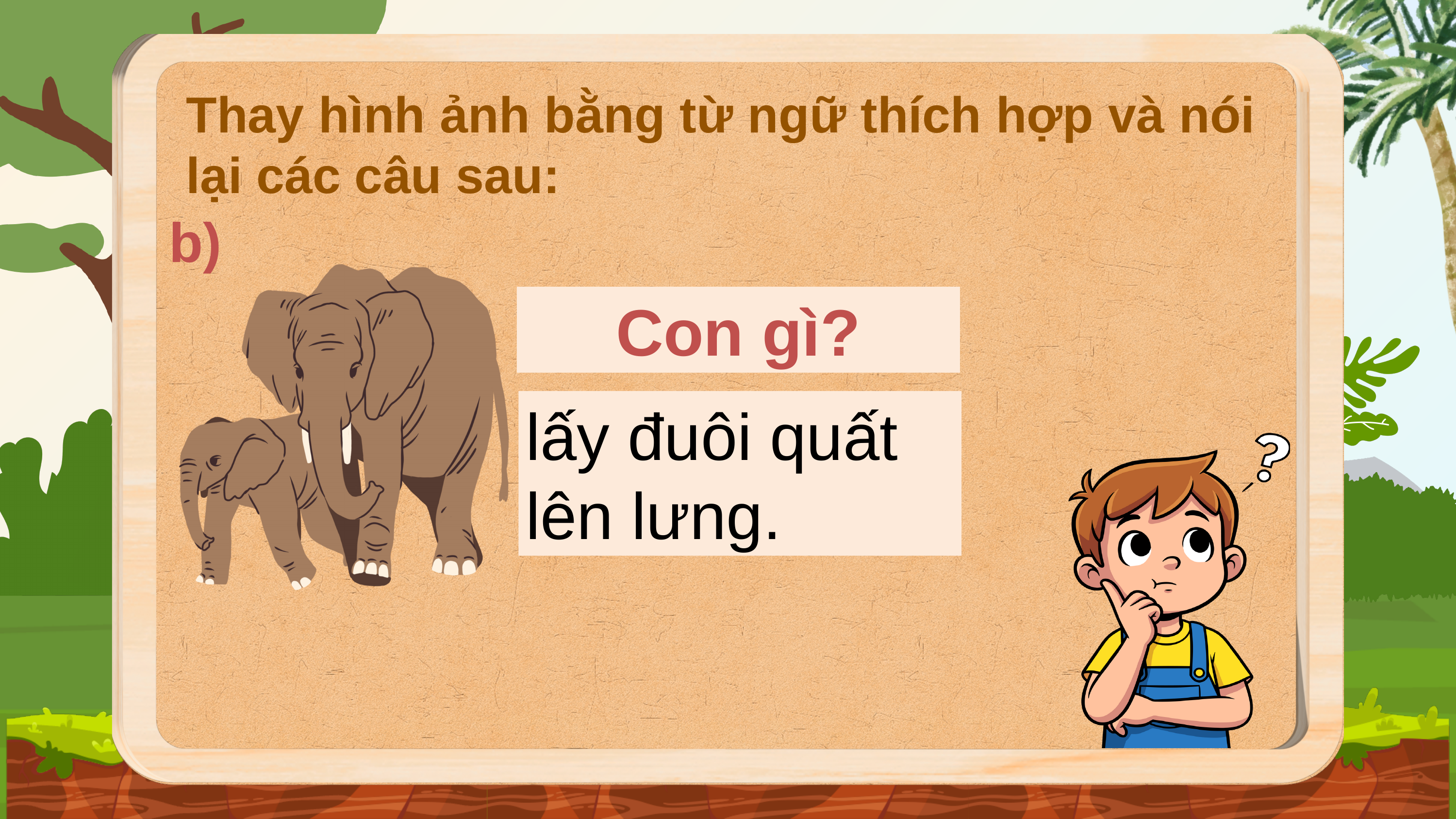

Thay hình ảnh bằng từ ngữ thích hợp và nói lại các câu sau:

b)

Con gì?

lấy đuôi quất lên lưng.